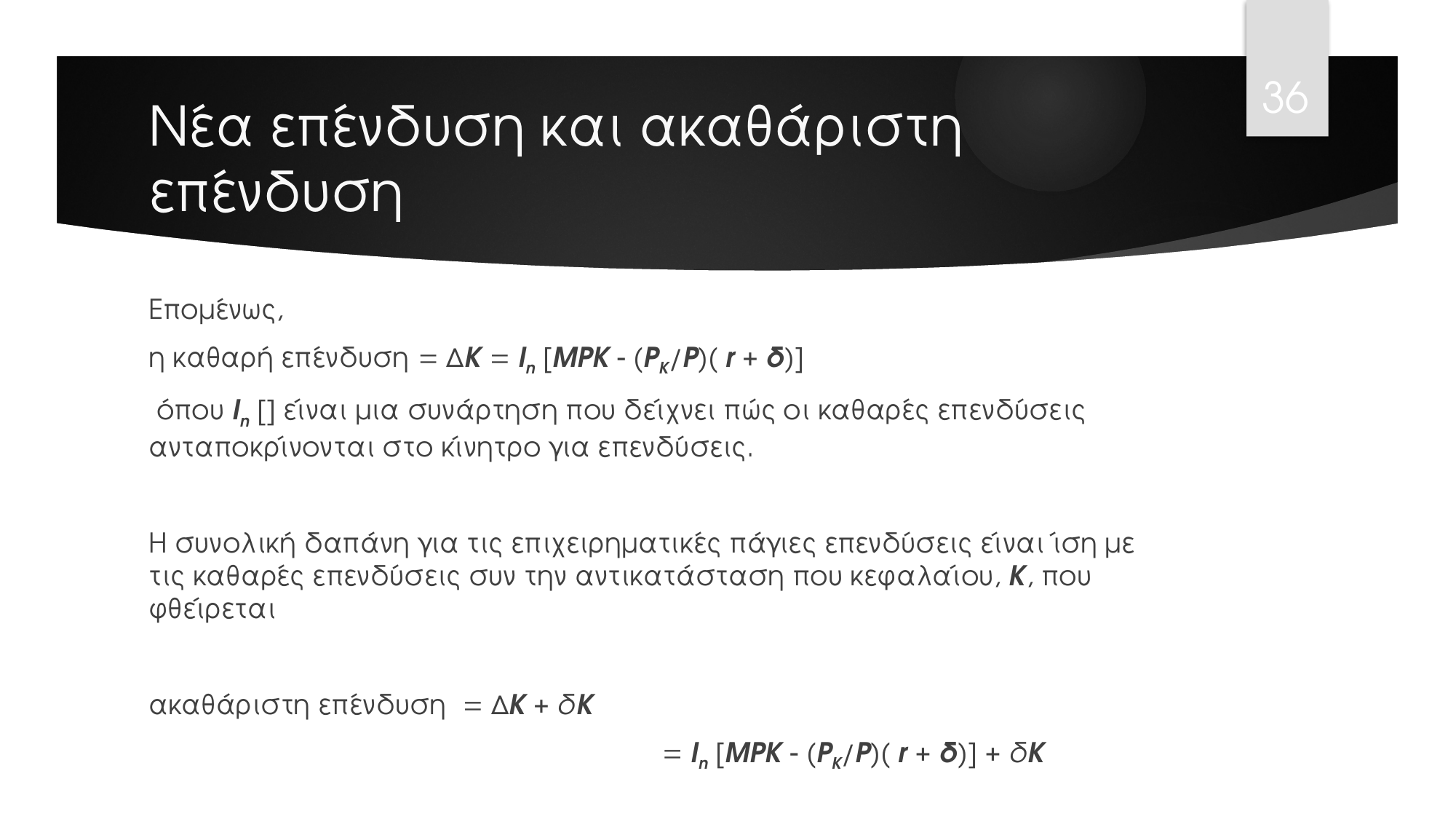

36
# Νέα επένδυση και ακαθάριστη επένδυση
Επομένως,
η καθαρή επένδυση = ΔK = In [MPK − (PK/P)( r + δ)]
 όπου In [] είναι μια συνάρτηση που δείχνει πώς οι καθαρές επενδύσεις ανταποκρίνονται στο κίνητρο για επενδύσεις.

Η συνολική δαπάνη για τις επιχειρηματικές πάγιες επενδύσεις είναι ίση με τις καθαρές επενδύσεις συν την αντικατάσταση που κεφαλαίου, K, που φθείρεται

ακαθάριστη επένδυση  = ΔK + δK
               			          = In [MPK − (PK/P)( r + δ)] + δK